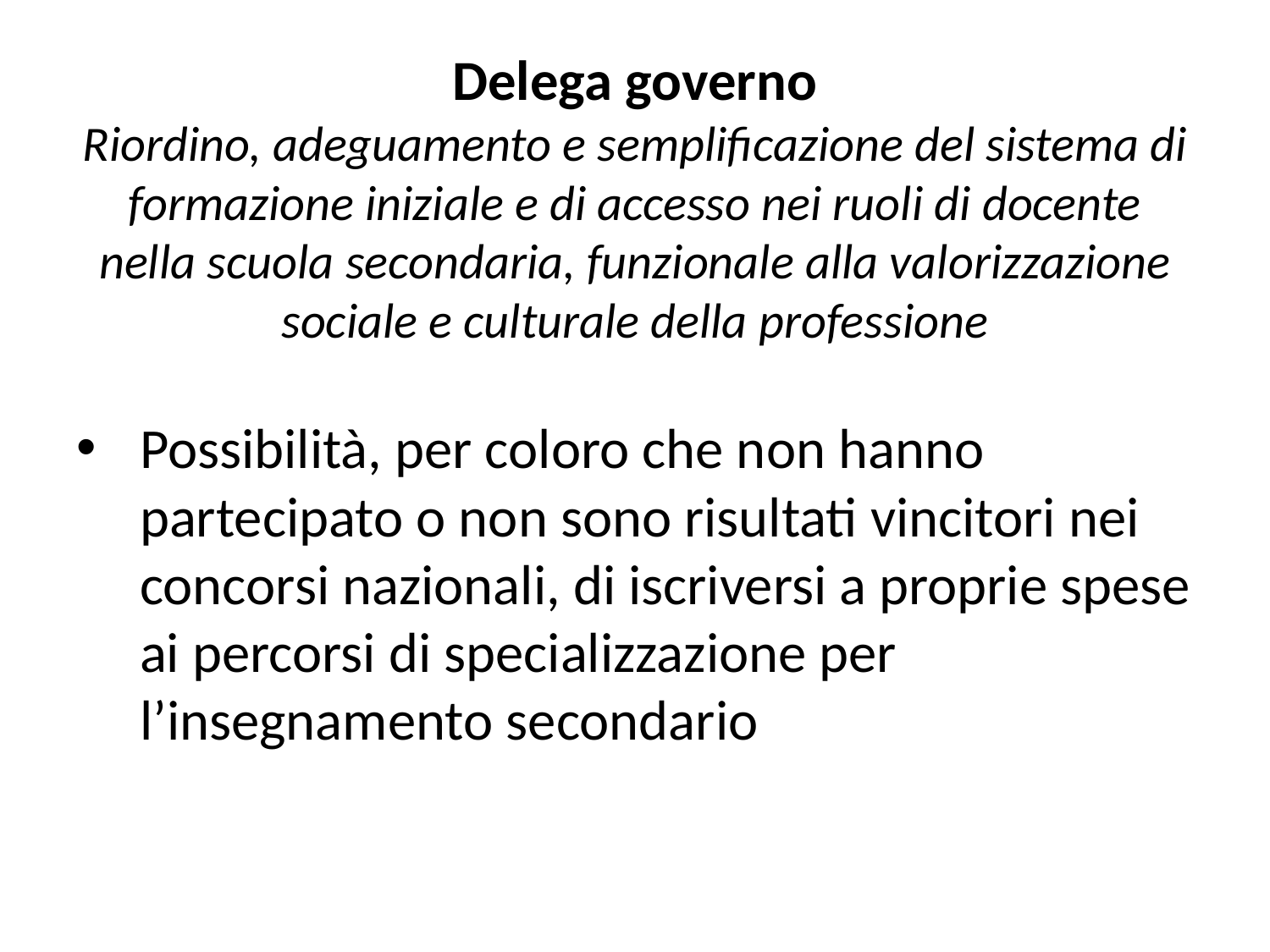

# Delega governo Riordino, adeguamento e semplificazione del sistema di formazione iniziale e di accesso nei ruoli di docente nella scuola secondaria, funzionale alla valorizzazione sociale e culturale della professione
Possibilità, per coloro che non hanno partecipato o non sono risultati vincitori nei concorsi nazionali, di iscriversi a proprie spese ai percorsi di specializzazione per l’insegnamento secondario